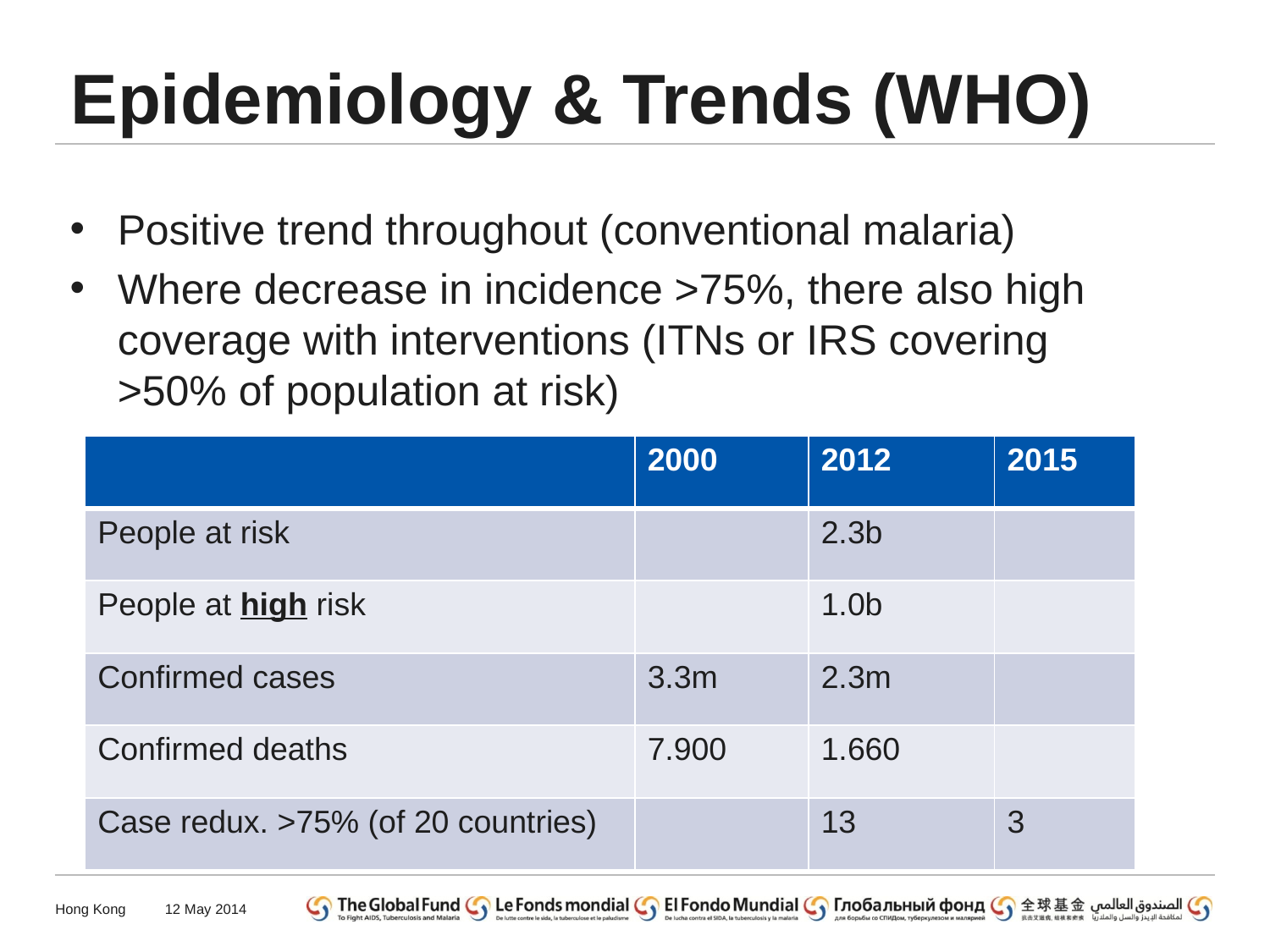

# Epidemiology & Trends (WHO)
Positive trend throughout (conventional malaria)
Where decrease in incidence >75%, there also high coverage with interventions (ITNs or IRS covering >50% of population at risk)
|  | 2000 | 2012 | 2015 |
| --- | --- | --- | --- |
| People at risk |  | 2.3b |  |
| People at high risk |  | 1.0b |  |
| Confirmed cases | 3.3m | 2.3m |  |
| Confirmed deaths | 7.900 | 1.660 |  |
| Case redux. >75% (of 20 countries) |  | 13 | 3 |
Hong Kong
12 May 2014